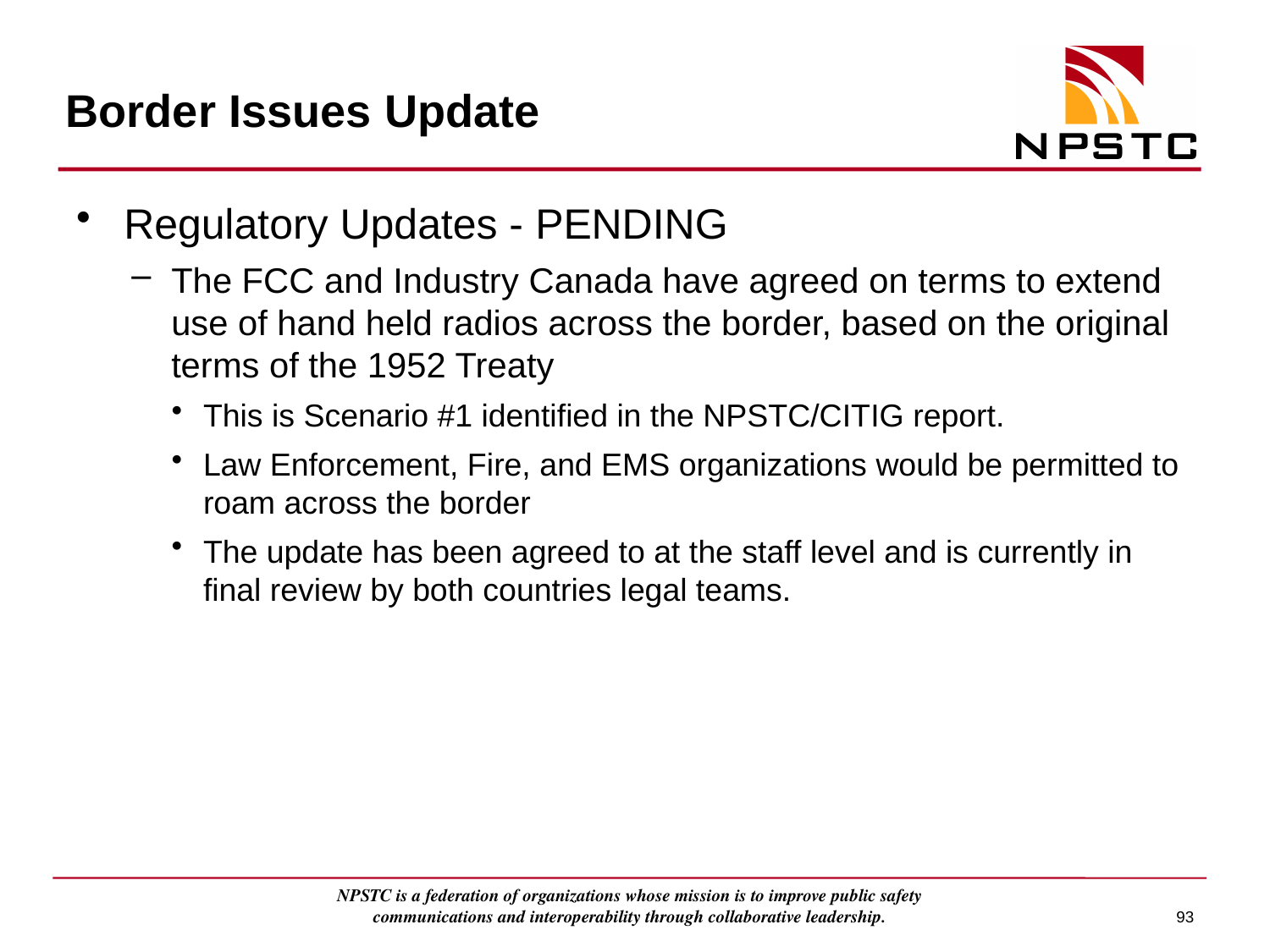

# Border Issues Update
Regulatory Updates - PENDING
The FCC and Industry Canada have agreed on terms to extend use of hand held radios across the border, based on the original terms of the 1952 Treaty
This is Scenario #1 identified in the NPSTC/CITIG report.
Law Enforcement, Fire, and EMS organizations would be permitted to roam across the border
The update has been agreed to at the staff level and is currently in final review by both countries legal teams.